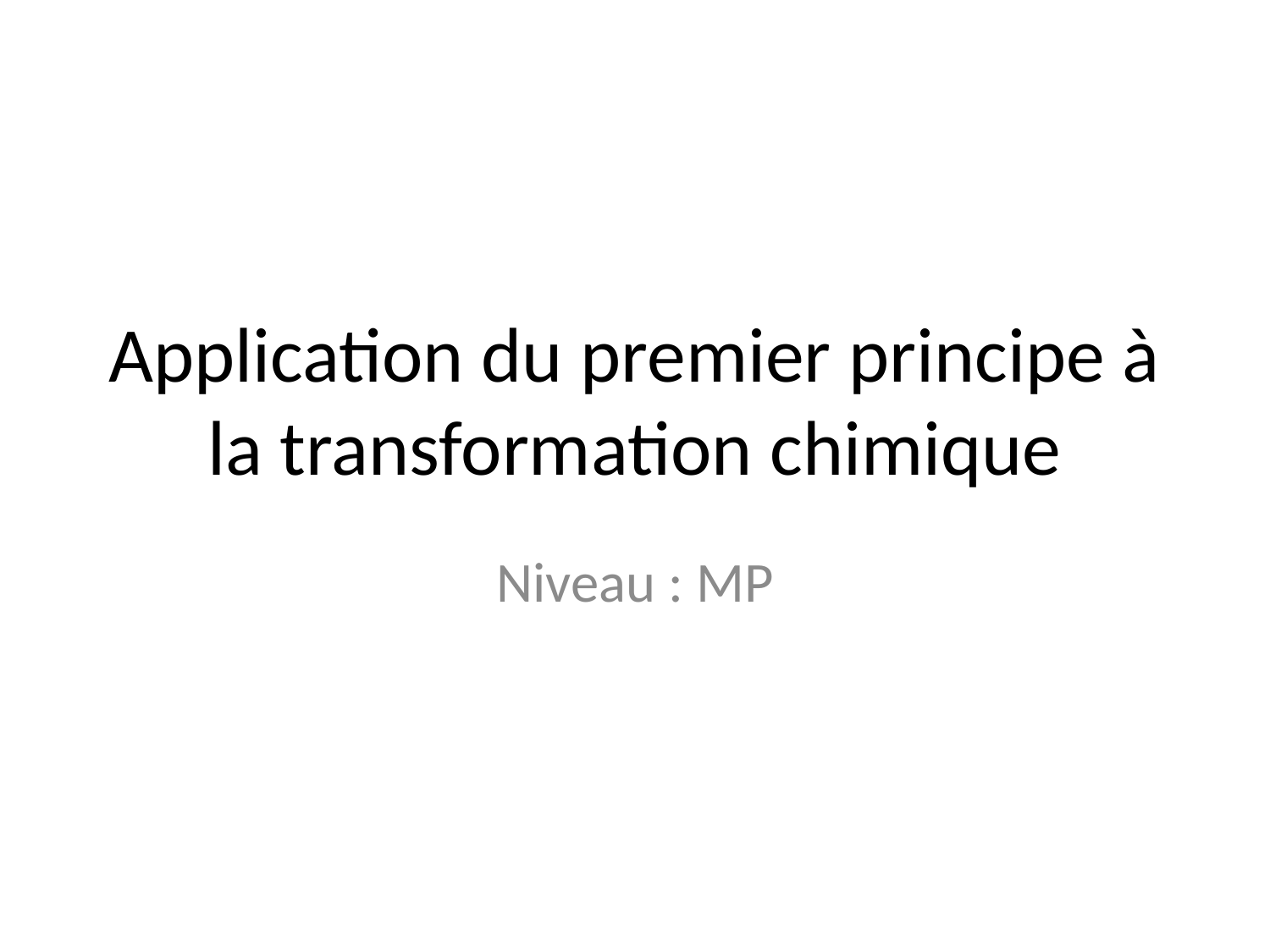

# Application du premier principe à la transformation chimique
Niveau : MP